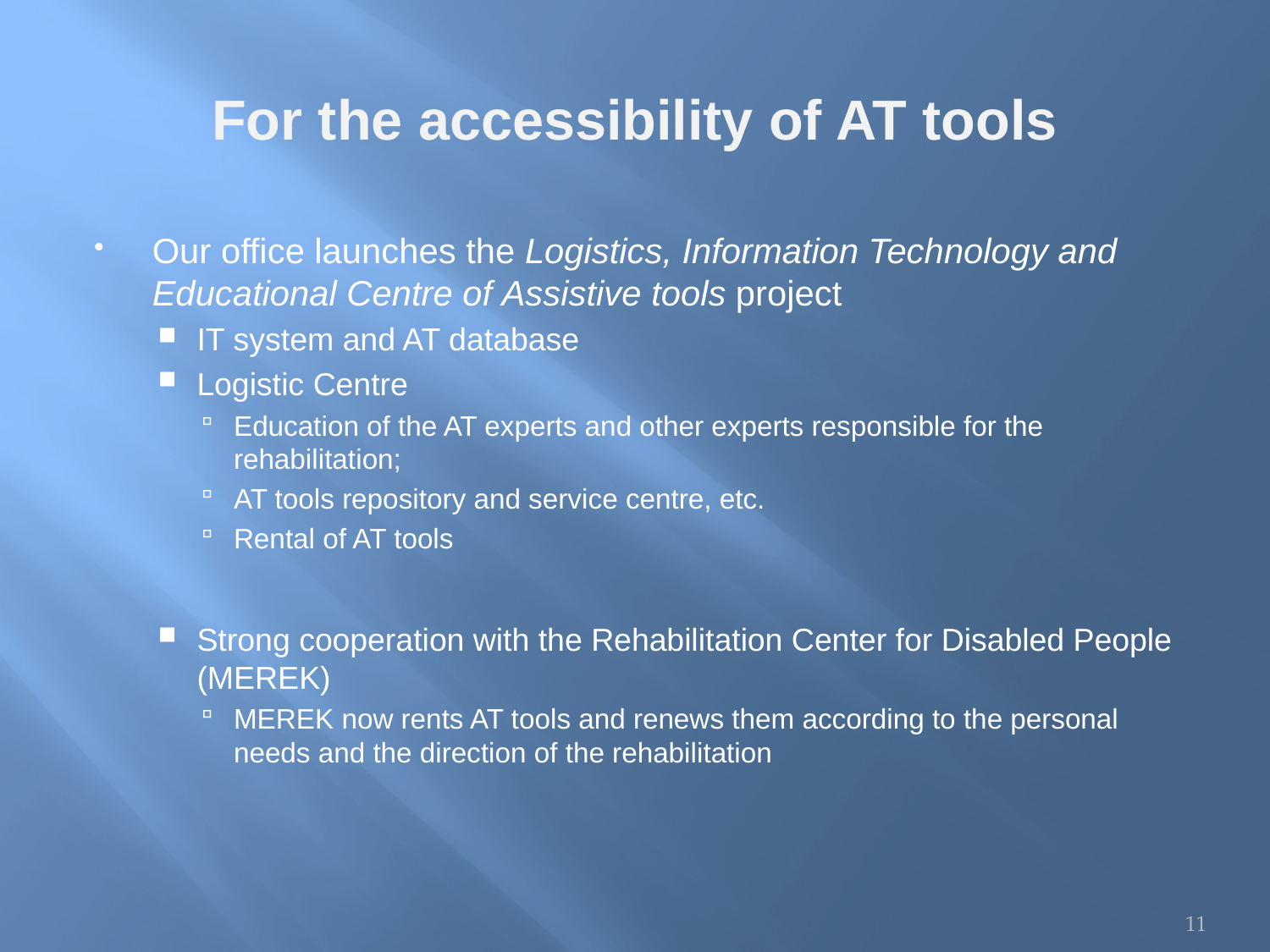

# For the accessibility of AT tools
Our office launches the Logistics, Information Technology and Educational Centre of Assistive tools project
IT system and AT database
Logistic Centre
Education of the AT experts and other experts responsible for the rehabilitation;
AT tools repository and service centre, etc.
Rental of AT tools

Strong cooperation with the Rehabilitation Center for Disabled People (MEREK)
MEREK now rents AT tools and renews them according to the personal needs and the direction of the rehabilitation
11